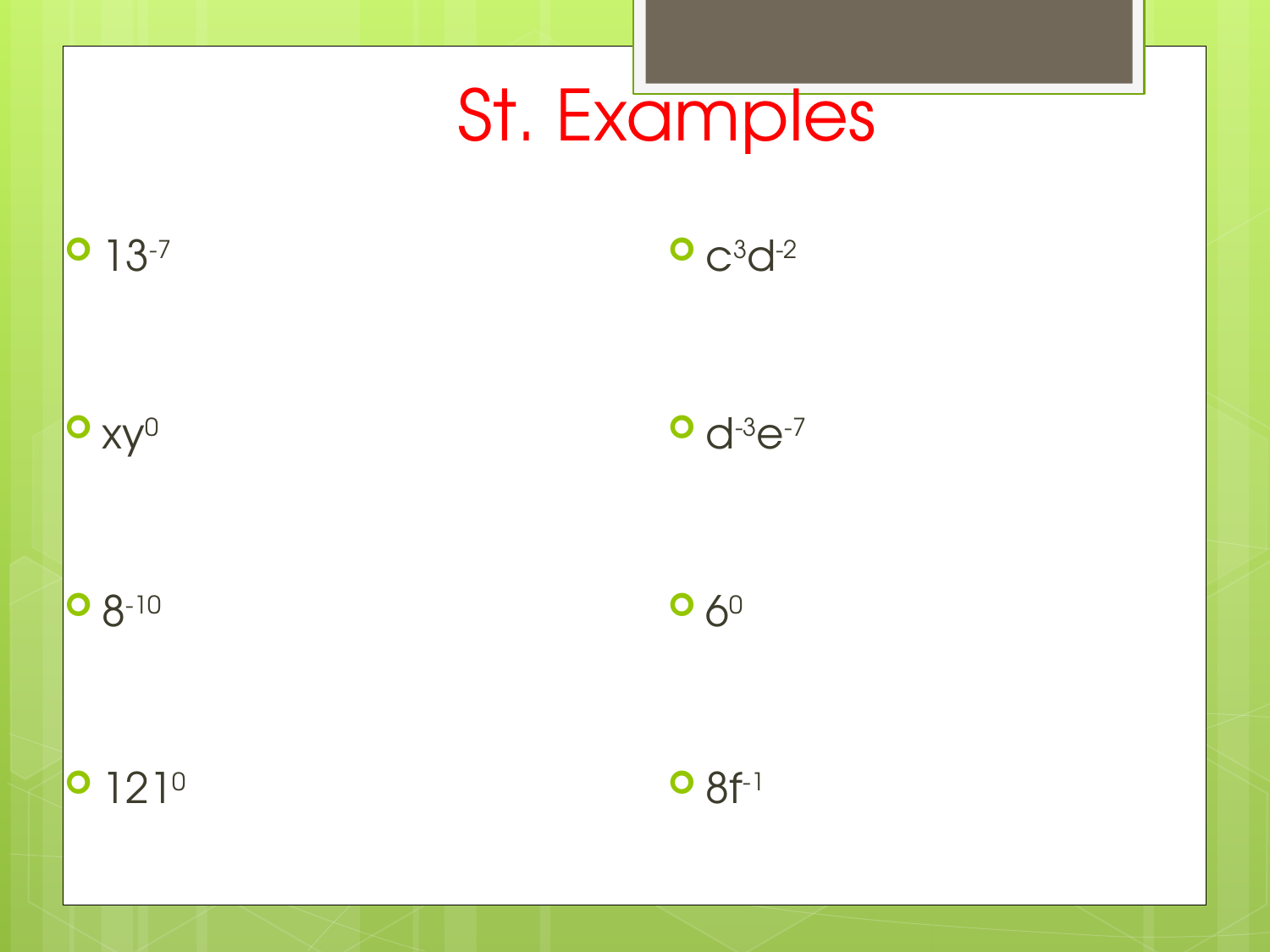

# St. Examples
13-7

xy0

8-10

1210
c3d-2

d-3e-7

60

8f-1